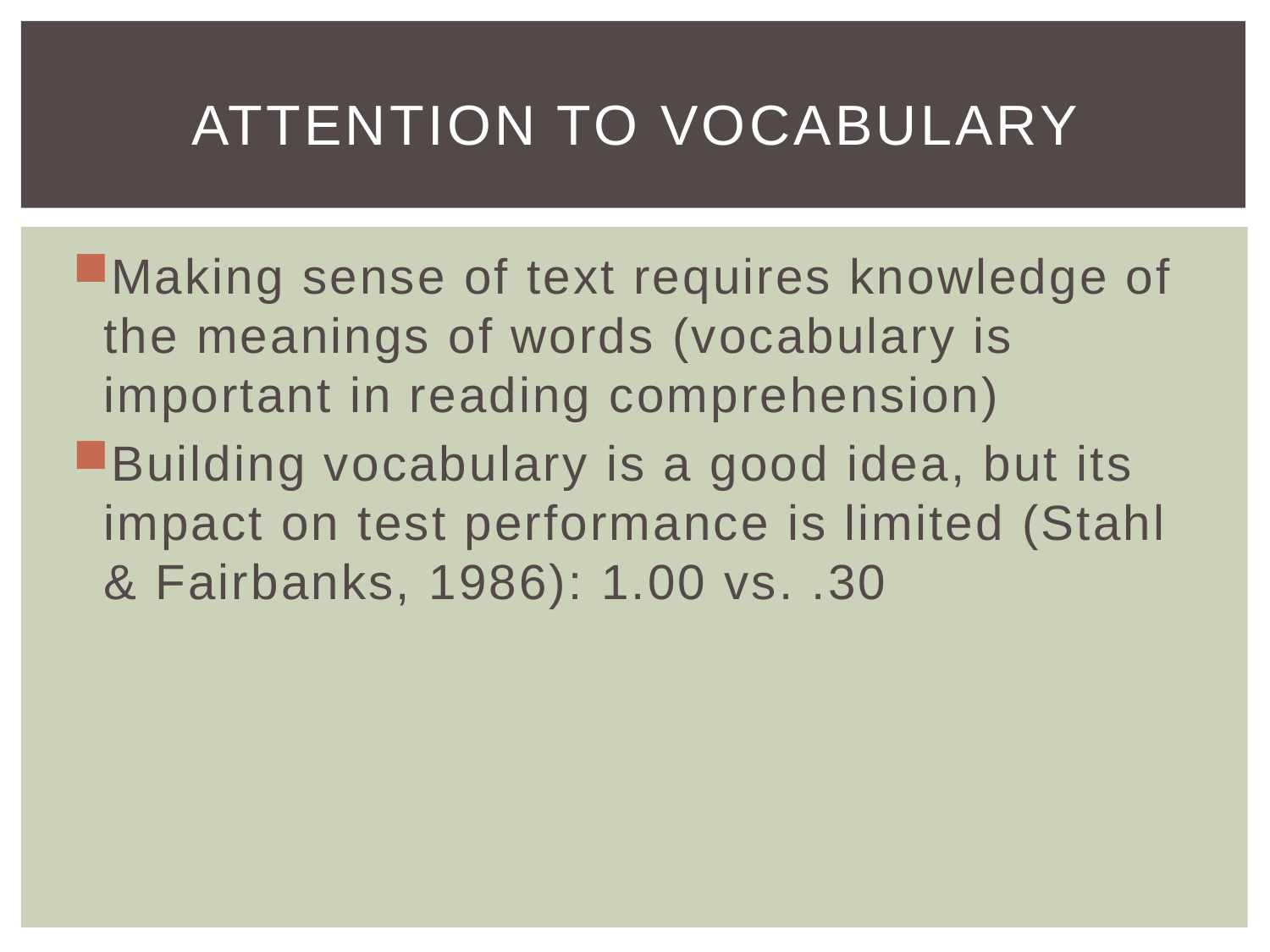

# Attention to vocabulary
Making sense of text requires knowledge of the meanings of words (vocabulary is important in reading comprehension)
Building vocabulary is a good idea, but its impact on test performance is limited (Stahl & Fairbanks, 1986): 1.00 vs. .30